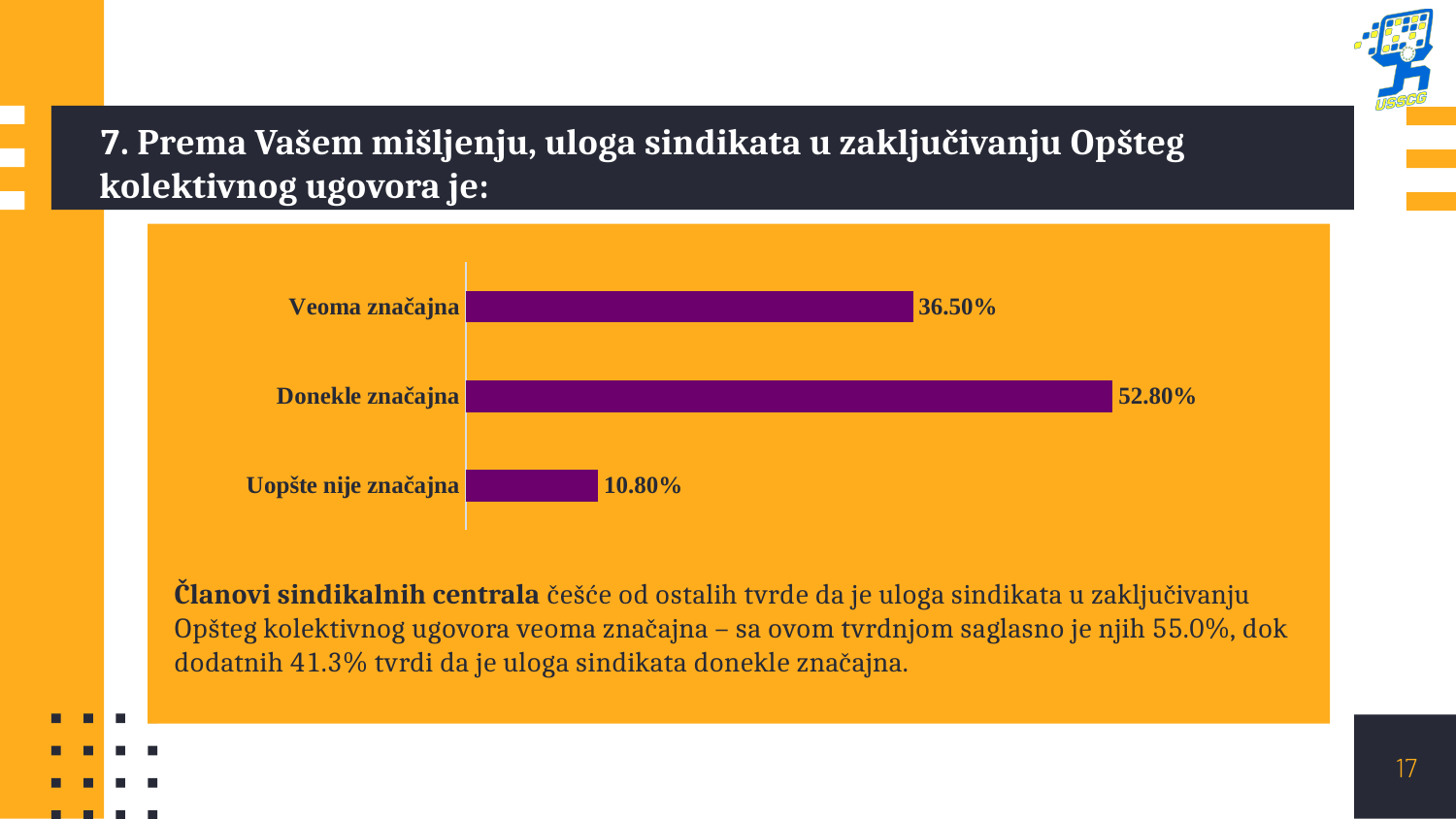

# 7. Prema Vašem mišljenju, uloga sindikata u zaključivanju Opšteg kolektivnog ugovora je:

### Chart

| Category |  |
|---|---|
| Veoma značajna | 0.365 |
| Donekle značajna | 0.528 |
| Uopšte nije značajna | 0.108 |
Članovi sindikalnih centrala češće od ostalih tvrde da je uloga sindikata u zaključivanju Opšteg kolektivnog ugovora veoma značajna – sa ovom tvrdnjom saglasno je njih 55.0%, dok dodatnih 41.3% tvrdi da je uloga sindikata donekle značajna.
17